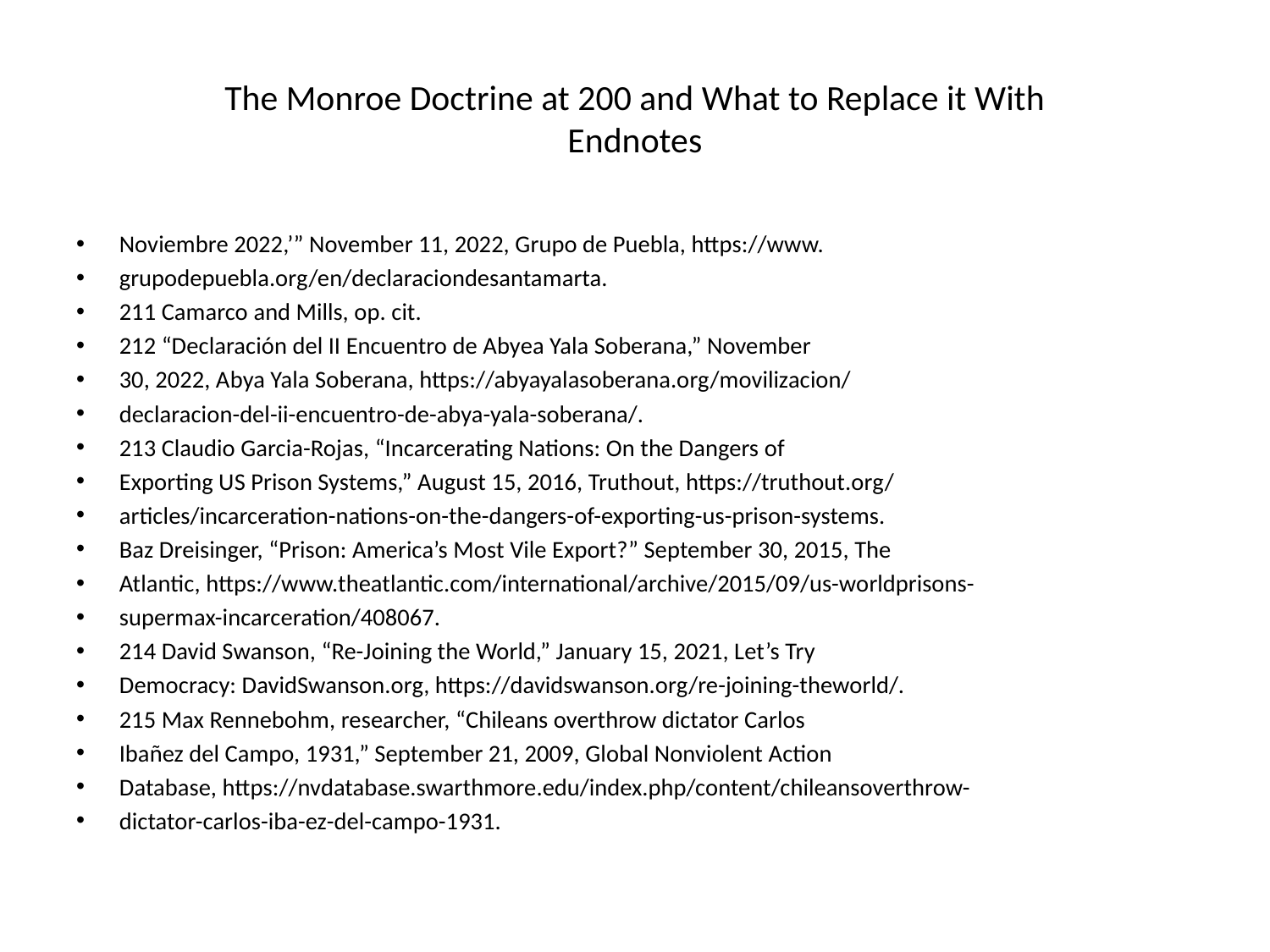

# The Monroe Doctrine at 200 and What to Replace it With Endnotes
Noviembre 2022,’” November 11, 2022, Grupo de Puebla, https://www.
grupodepuebla.org/en/declaraciondesantamarta.
211 Camarco and Mills, op. cit.
212 “Declaración del II Encuentro de Abyea Yala Soberana,” November
30, 2022, Abya Yala Soberana, https://abyayalasoberana.org/movilizacion/
declaracion-del-ii-encuentro-de-abya-yala-soberana/.
213 Claudio Garcia-Rojas, “Incarcerating Nations: On the Dangers of
Exporting US Prison Systems,” August 15, 2016, Truthout, https://truthout.org/
articles/incarceration-nations-on-the-dangers-of-exporting-us-prison-systems.
Baz Dreisinger, “Prison: America’s Most Vile Export?” September 30, 2015, The
Atlantic, https://www.theatlantic.com/international/archive/2015/09/us-worldprisons-
supermax-incarceration/408067.
214 David Swanson, “Re-Joining the World,” January 15, 2021, Let’s Try
Democracy: DavidSwanson.org, https://davidswanson.org/re-joining-theworld/.
215 Max Rennebohm, researcher, “Chileans overthrow dictator Carlos
Ibañez del Campo, 1931,” September 21, 2009, Global Nonviolent Action
Database, https://nvdatabase.swarthmore.edu/index.php/content/chileansoverthrow-
dictator-carlos-iba-ez-del-campo-1931.